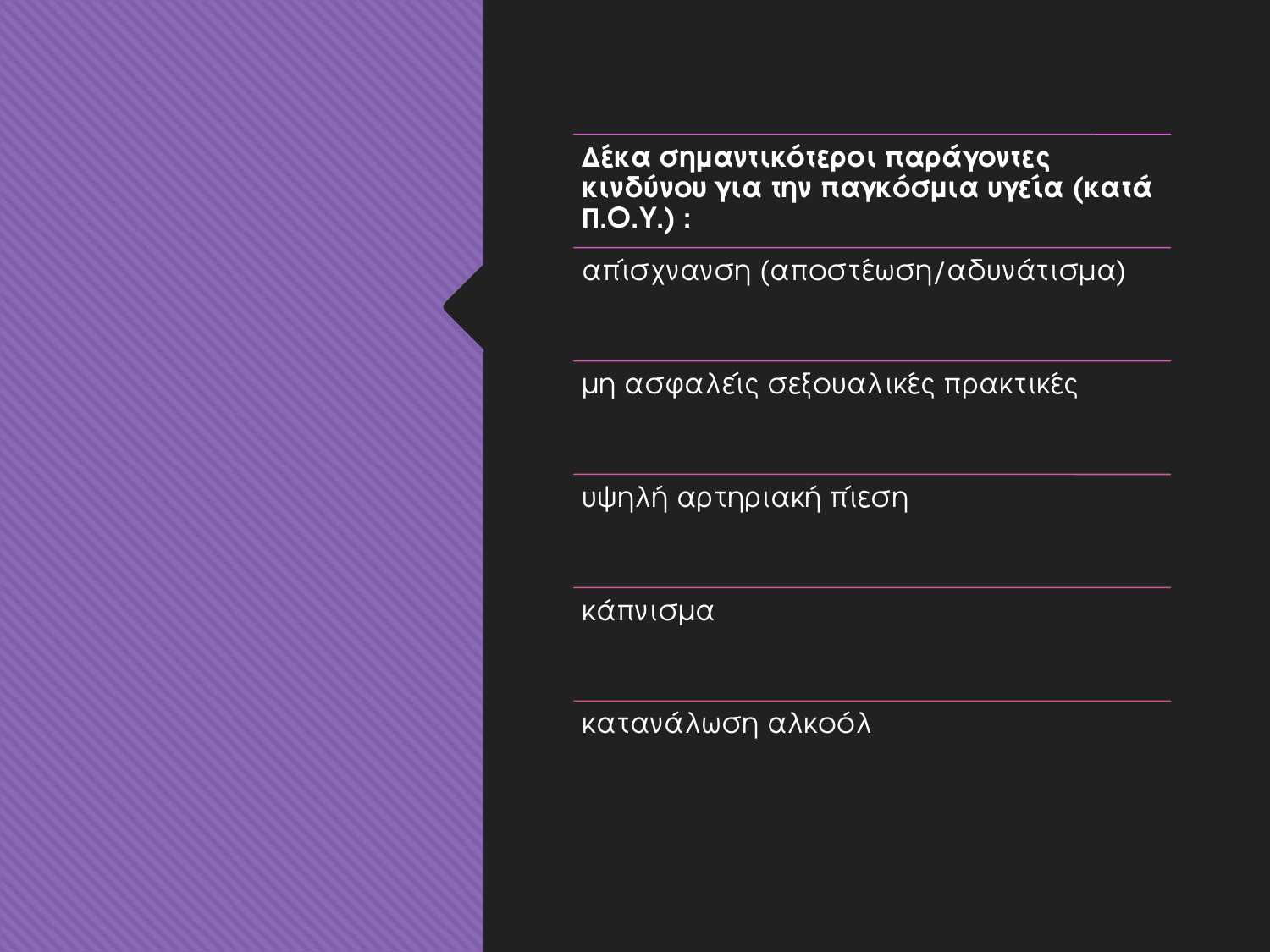

Δέκα σηµαντικότεροι παράγοντες κινδύνου για την παγκόσµια υγεία (κατά Π.Ο.Υ.) :
απίσχνανση (αποστέωση/αδυνάτισμα)
µη ασφαλείς σεξουαλικές πρακτικές
υψηλή αρτηριακή πίεση
κάπνισµα
κατανάλωση αλκοόλ